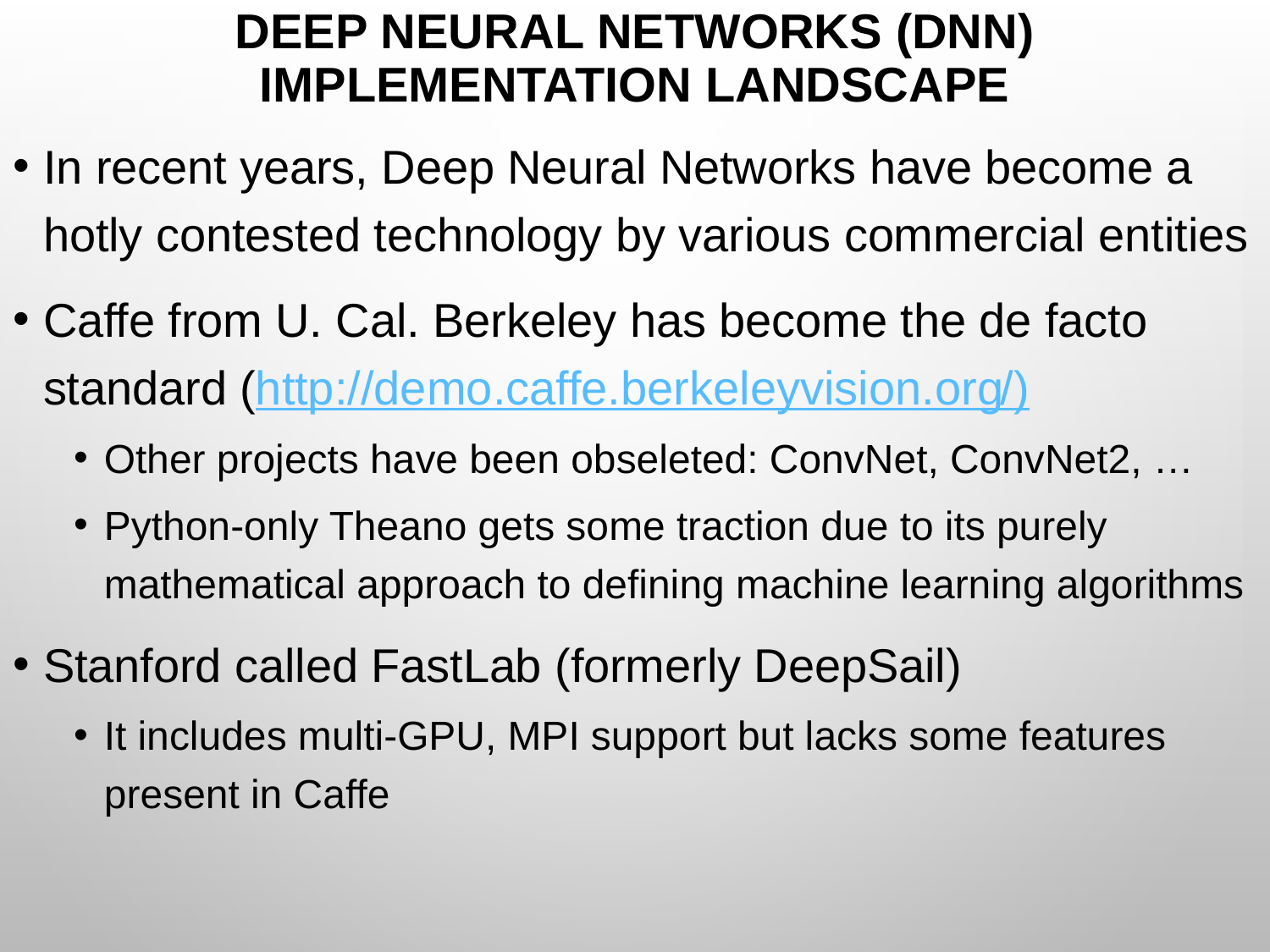

# Deep Neural Networks (DNN) Implementation Landscape
In recent years, Deep Neural Networks have become a hotly contested technology by various commercial entities
Caffe from U. Cal. Berkeley has become the de facto standard (http://demo.caffe.berkeleyvision.org/)
Other projects have been obseleted: ConvNet, ConvNet2, …
Python-only Theano gets some traction due to its purely mathematical approach to defining machine learning algorithms
Stanford called FastLab (formerly DeepSail)
It includes multi-GPU, MPI support but lacks some features present in Caffe